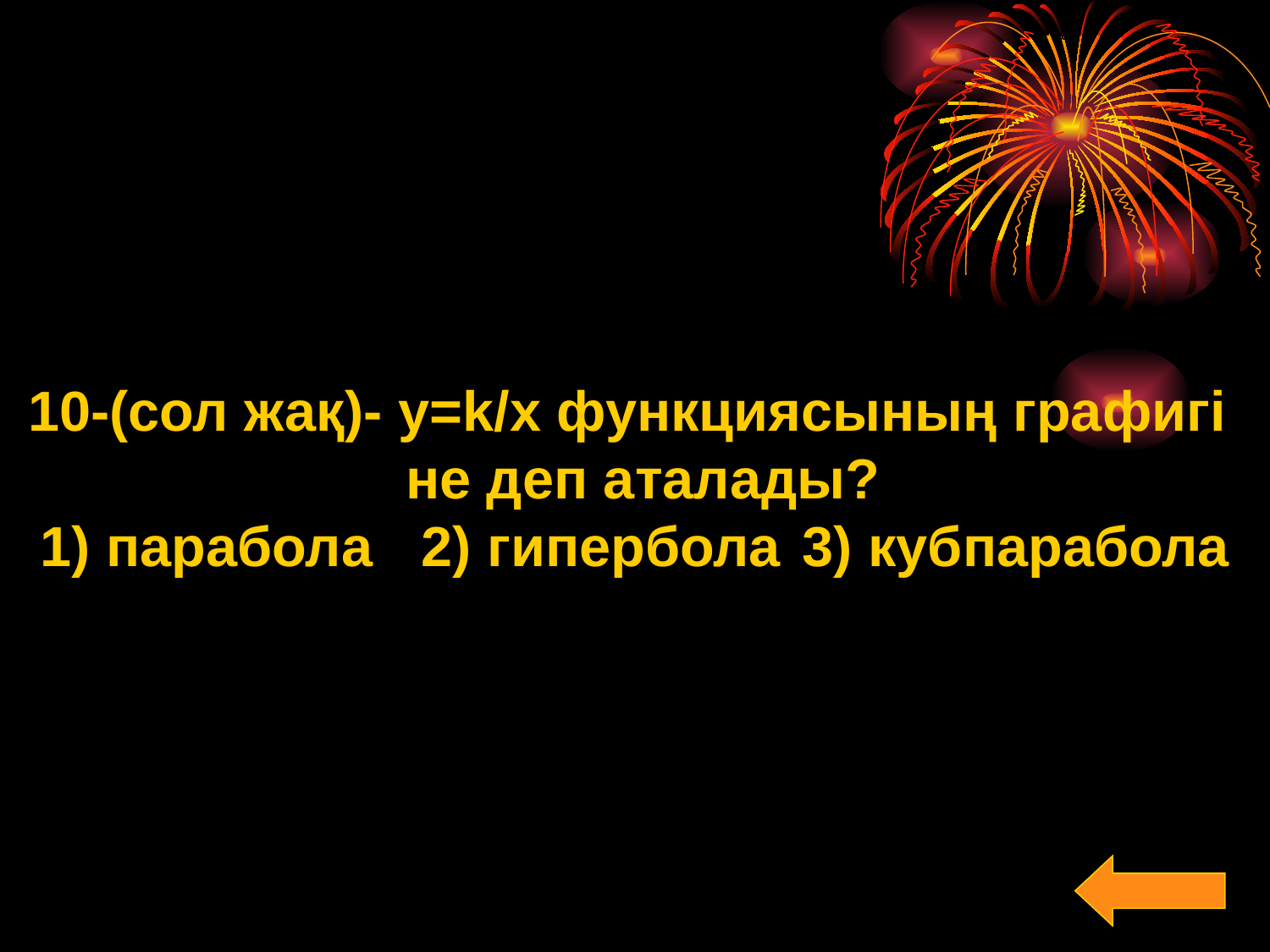

10-(сол жақ)- y=k/x функциясының графигі
 не деп аталады?
1) парабола	2) гипербола	3) кубпарабола